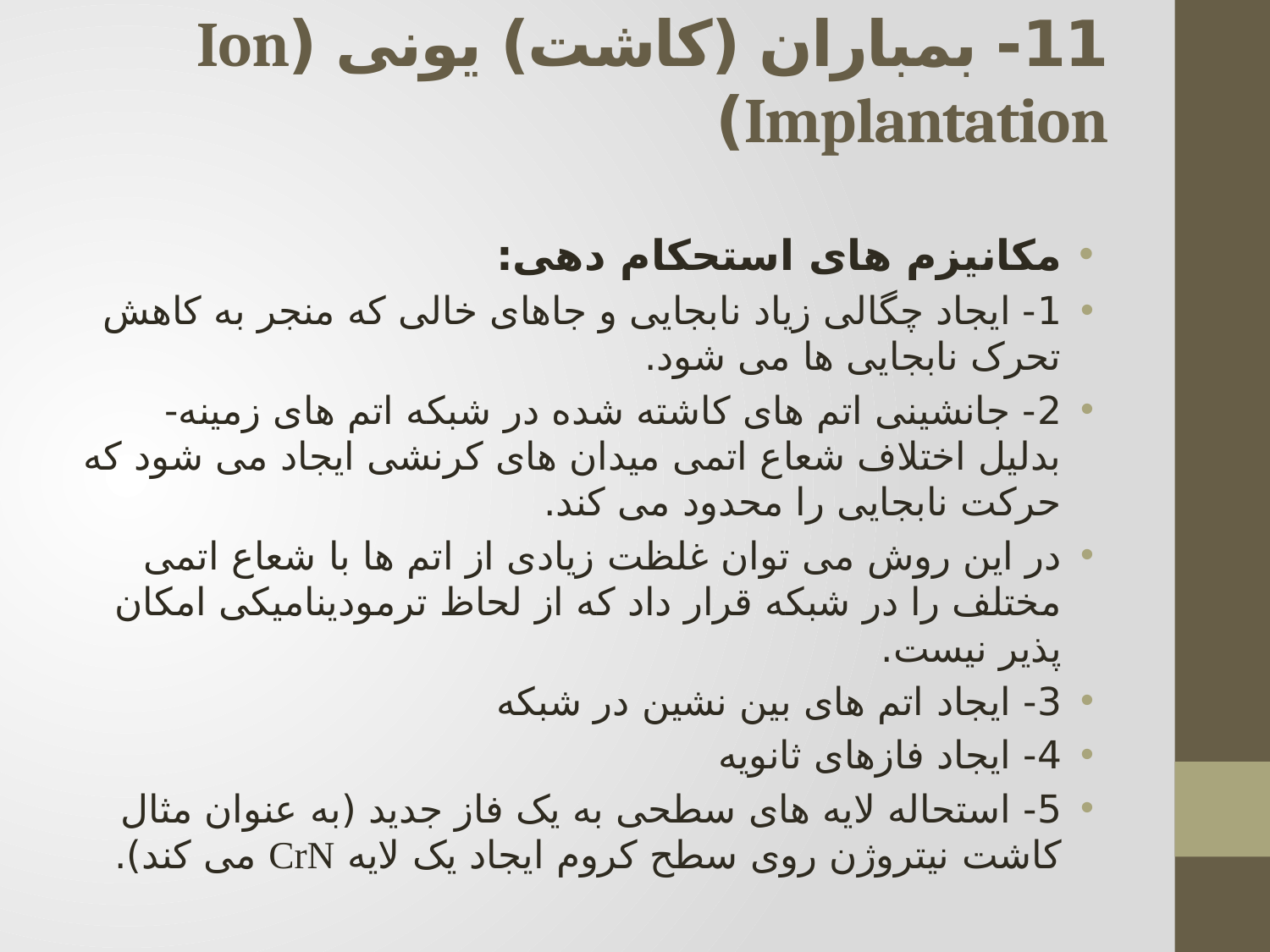

# 11- بمباران (کاشت) یونی (Ion Implantation)
مکانیزم های استحکام دهی:
1- ایجاد چگالی زیاد نابجایی و جاهای خالی که منجر به کاهش تحرک نابجایی ها می شود.
2- جانشینی اتم های کاشته شده در شبکه اتم های زمینه- بدلیل اختلاف شعاع اتمی میدان های کرنشی ایجاد می شود که حرکت نابجایی را محدود می کند.
در این روش می توان غلظت زیادی از اتم ها با شعاع اتمی مختلف را در شبکه قرار داد که از لحاظ ترمودینامیکی امکان پذیر نیست.
3- ایجاد اتم های بین نشین در شبکه
4- ایجاد فازهای ثانویه
5- استحاله لایه های سطحی به یک فاز جدید (به عنوان مثال کاشت نیتروژن روی سطح کروم ایجاد یک لایه CrN می کند).